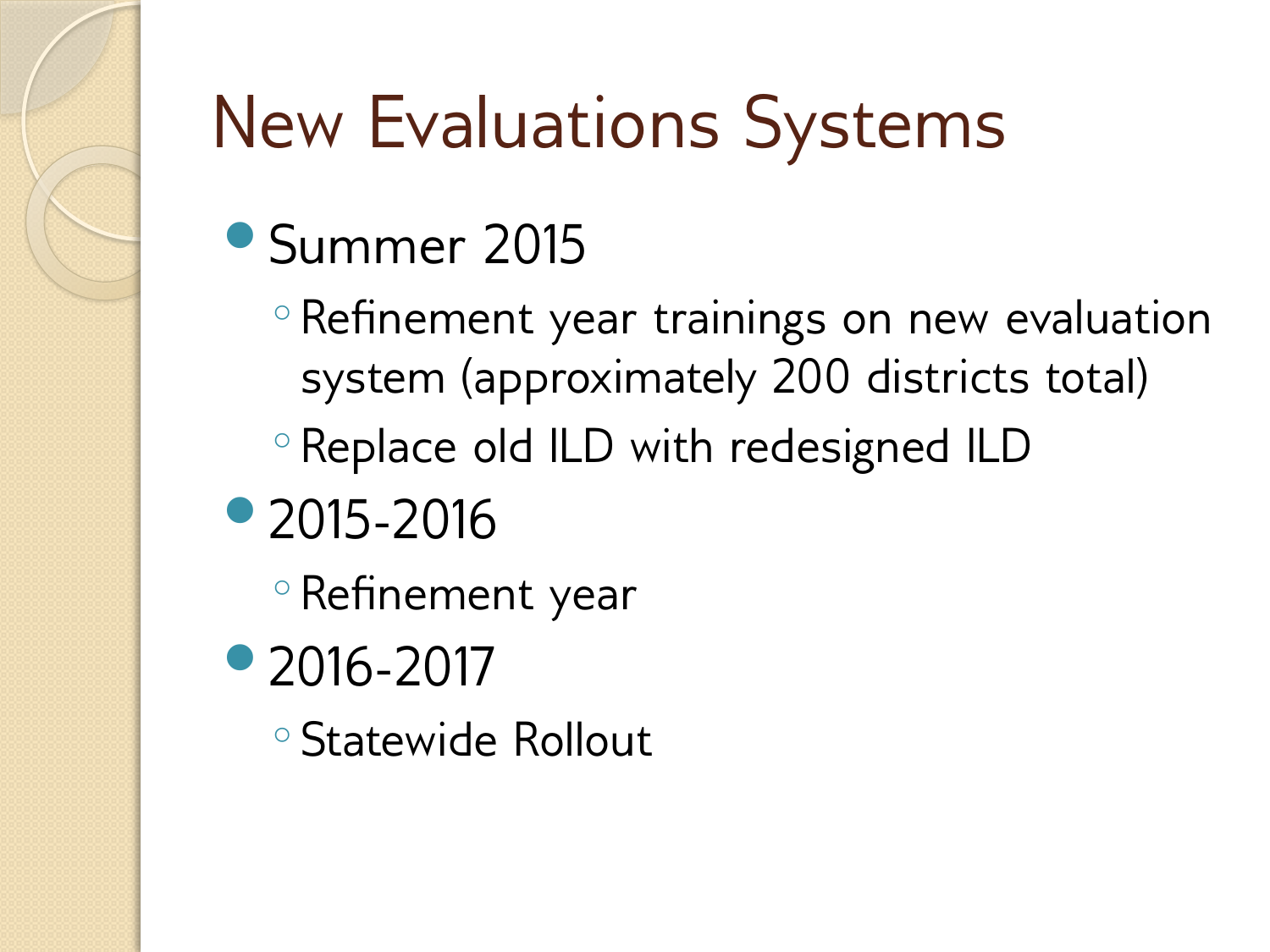

# New Evaluations Systems
Summer 2015
Refinement year trainings on new evaluation system (approximately 200 districts total)
Replace old ILD with redesigned ILD
2015-2016
Refinement year
2016-2017
Statewide Rollout